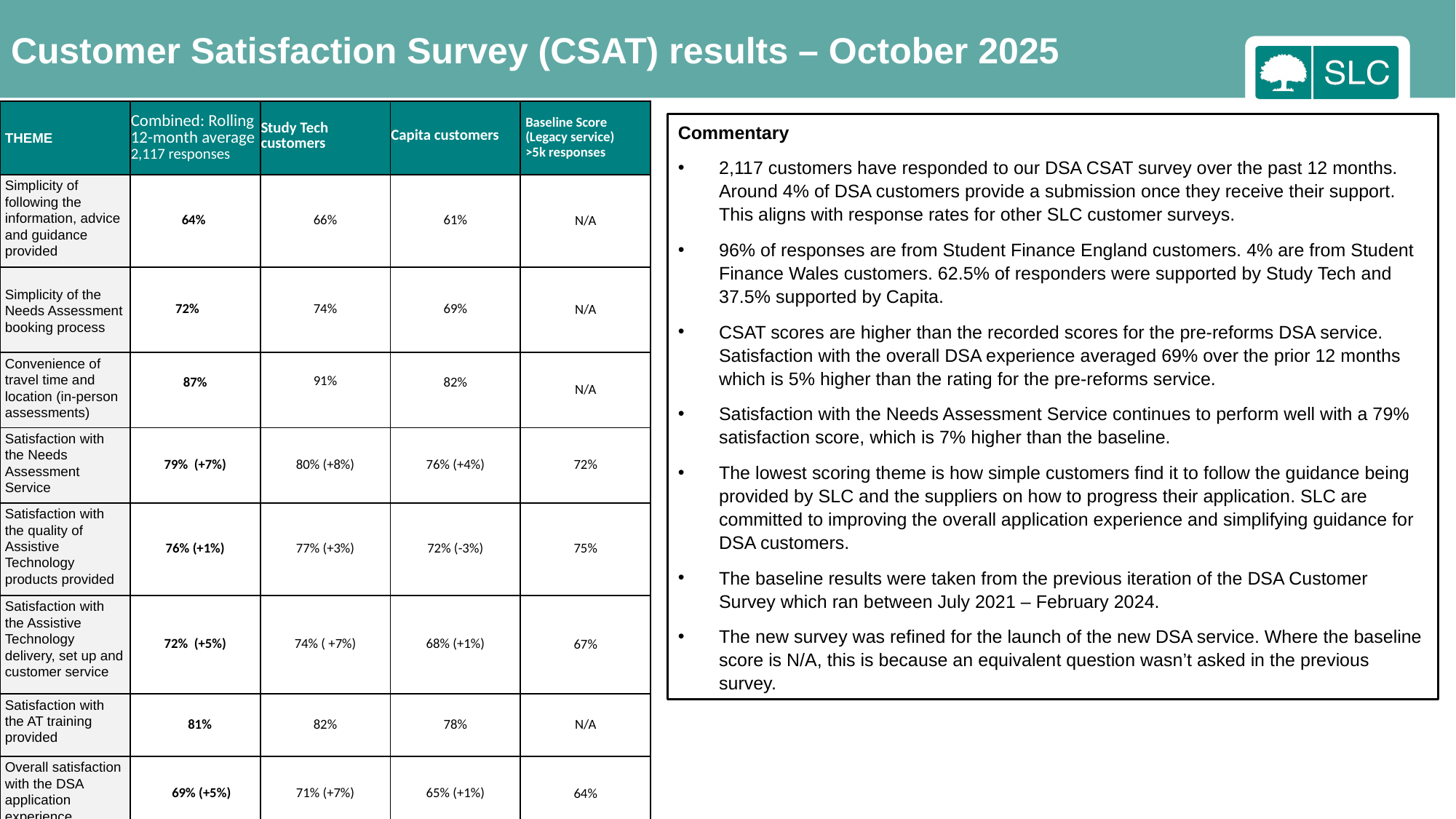

Customer Satisfaction Survey (CSAT) results – October 2025
| THEME | Combined: Rolling 12-month average 2,117 responses | Study Tech customers | Capita customers | Baseline Score (Legacy service) >5k responses |
| --- | --- | --- | --- | --- |
| Simplicity of following the information, advice and guidance provided | 64% | 66% | 61% | N/A |
| Simplicity of the Needs Assessment booking process | 72% | 74% | 69% | N/A |
| Convenience of travel time and location (in-person assessments) | 87% | 91% | 82% | N/A |
| Satisfaction with the Needs Assessment Service | 79% (+7%) | 80% (+8%) | 76% (+4%) | 72% |
| Satisfaction with the quality of Assistive Technology products provided | 76% (+1%) | 77% (+3%) | 72% (-3%) | 75% |
| Satisfaction with the Assistive Technology delivery, set up and customer service | 72% (+5%) | 74% ( +7%) | 68% (+1%) | 67% |
| Satisfaction with the AT training provided | 81% | 82% | 78% | N/A |
| Overall satisfaction with the DSA application experience | 69% (+5%) | 71% (+7%) | 65% (+1%) | 64% |
Commentary
2,117 customers have responded to our DSA CSAT survey over the past 12 months. Around 4% of DSA customers provide a submission once they receive their support. This aligns with response rates for other SLC customer surveys.
96% of responses are from Student Finance England customers. 4% are from Student Finance Wales customers. 62.5% of responders were supported by Study Tech and 37.5% supported by Capita.
CSAT scores are higher than the recorded scores for the pre-reforms DSA service. Satisfaction with the overall DSA experience averaged 69% over the prior 12 months which is 5% higher than the rating for the pre-reforms service.
Satisfaction with the Needs Assessment Service continues to perform well with a 79% satisfaction score, which is 7% higher than the baseline.
The lowest scoring theme is how simple customers find it to follow the guidance being provided by SLC and the suppliers on how to progress their application. SLC are committed to improving the overall application experience and simplifying guidance for DSA customers.
The baseline results were taken from the previous iteration of the DSA Customer Survey which ran between July 2021 – February 2024.
The new survey was refined for the launch of the new DSA service. Where the baseline score is N/A, this is because an equivalent question wasn’t asked in the previous survey.